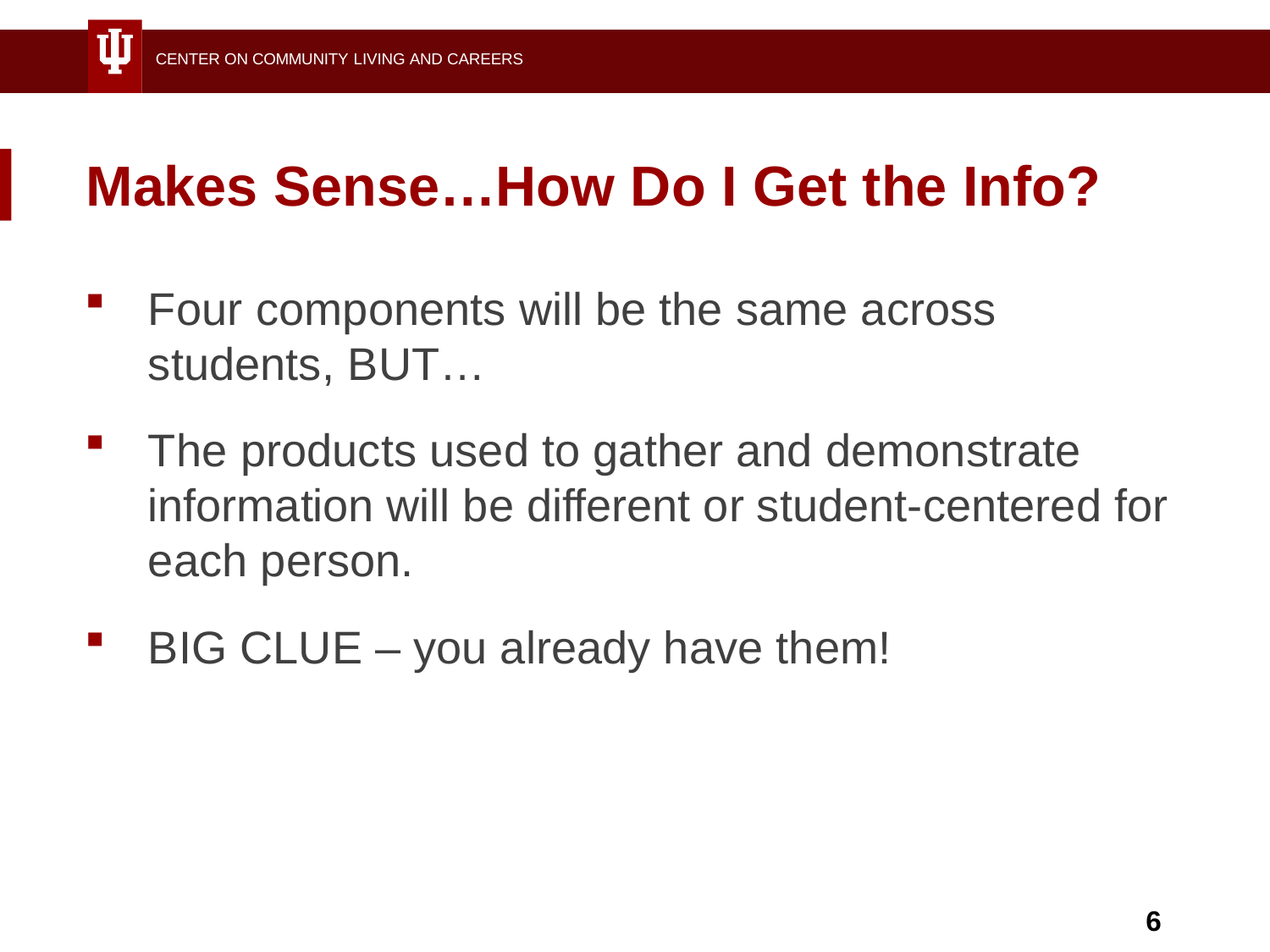

CENTER ON COMMUNITY LIVING AND CAREERS
# Makes Sense…How Do I Get the Info?
Four components will be the same across  students, BUT…
The products used to gather and demonstrate information will be different or student-centered for  each person.
BIG CLUE – you already have them!
6